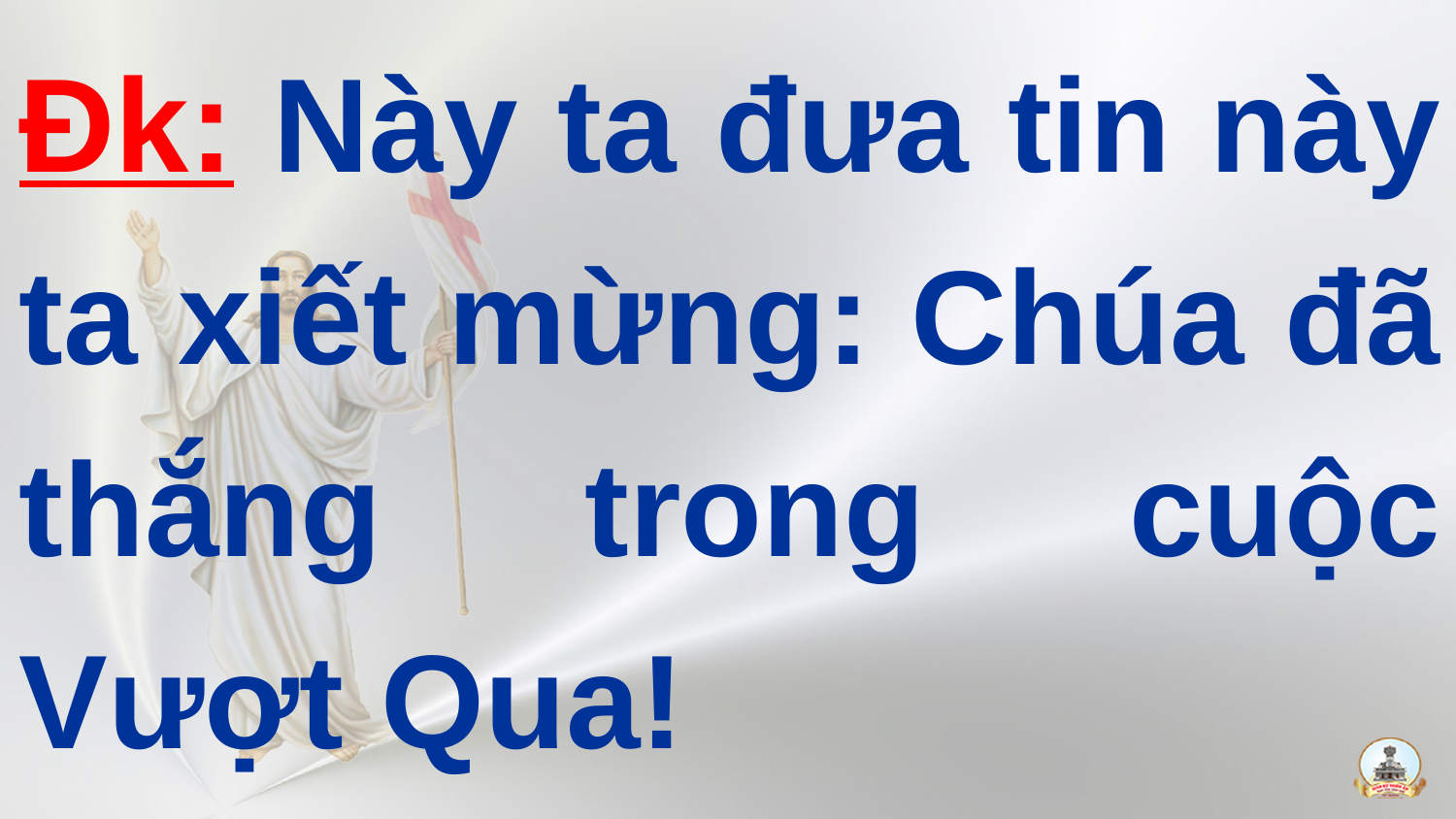

Đk: Này ta đưa tin này ta xiết mừng: Chúa đã thắng trong cuộc Vượt Qua!